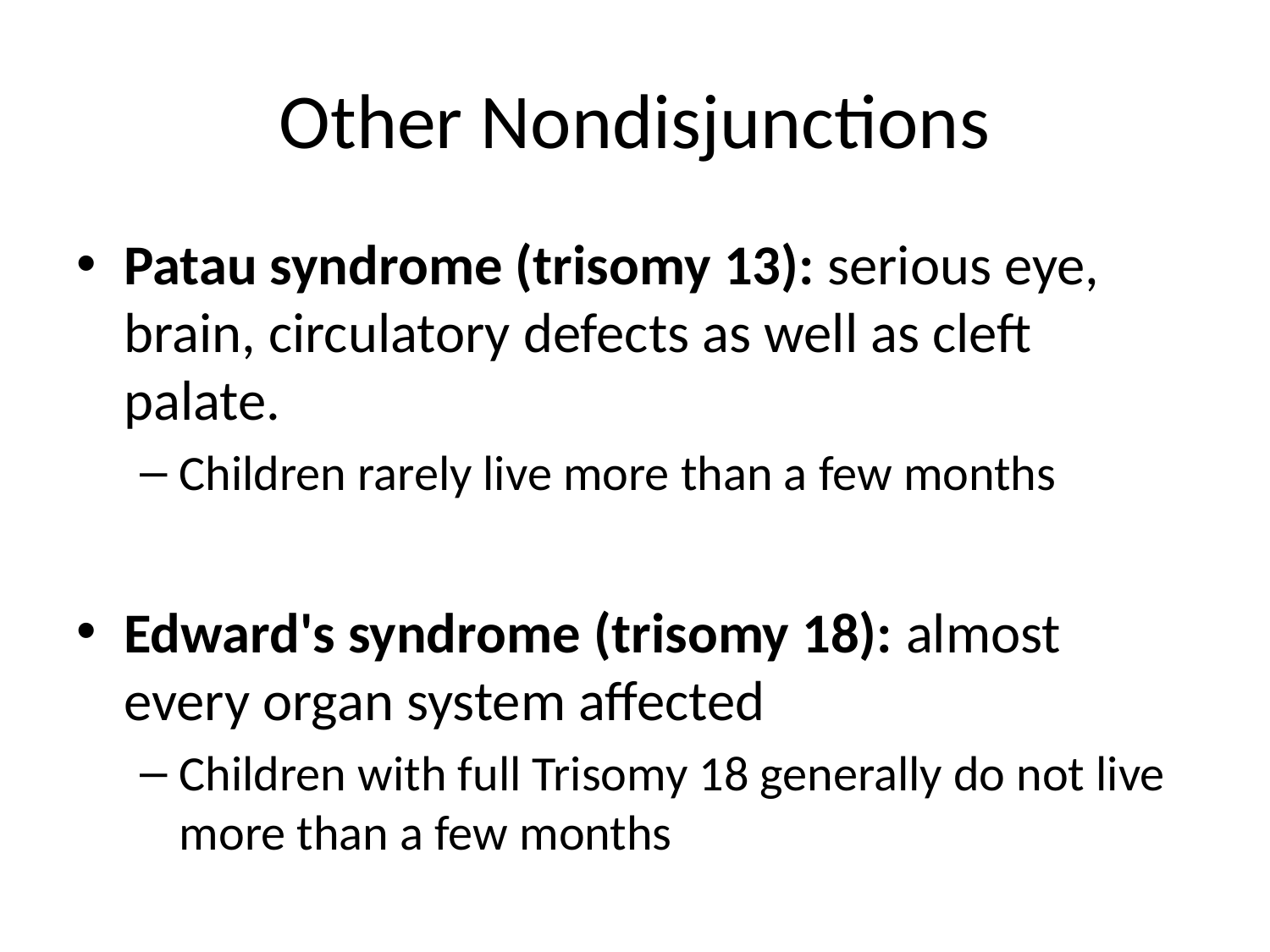

# Other Nondisjunctions
Patau syndrome (trisomy 13): serious eye, brain, circulatory defects as well as cleft palate.
Children rarely live more than a few months

Edward's syndrome (trisomy 18): almost every organ system affected
Children with full Trisomy 18 generally do not live more than a few months